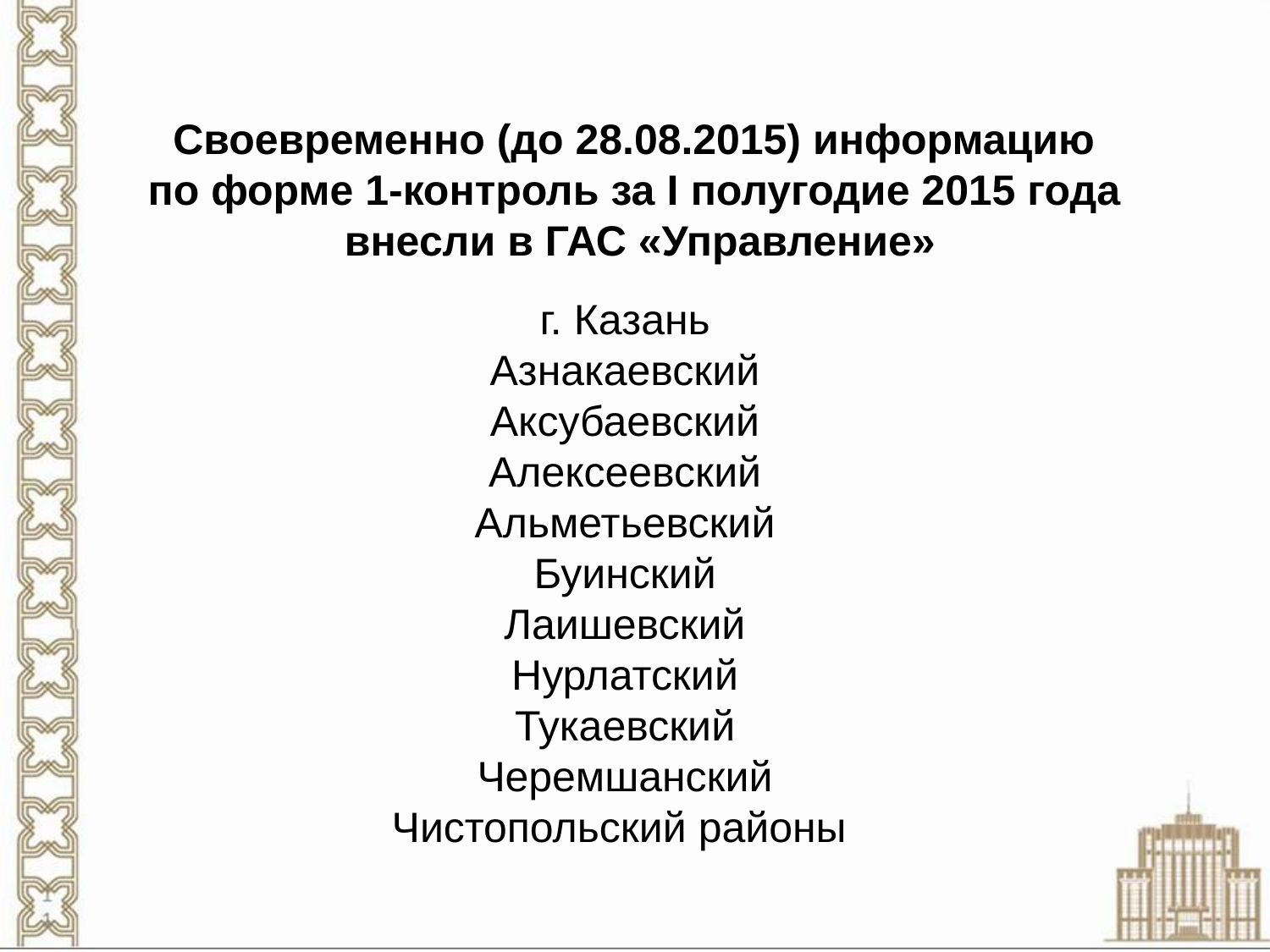

# Своевременно (до 28.08.2015) информацию по форме 1-контроль за I полугодие 2015 года внесли в ГАС «Управление»
г. Казань
Азнакаевский
Аксубаевский
Алексеевский
Альметьевский
Буинский
Лаишевский
Нурлатский
Тукаевский
Черемшанский
Чистопольский районы